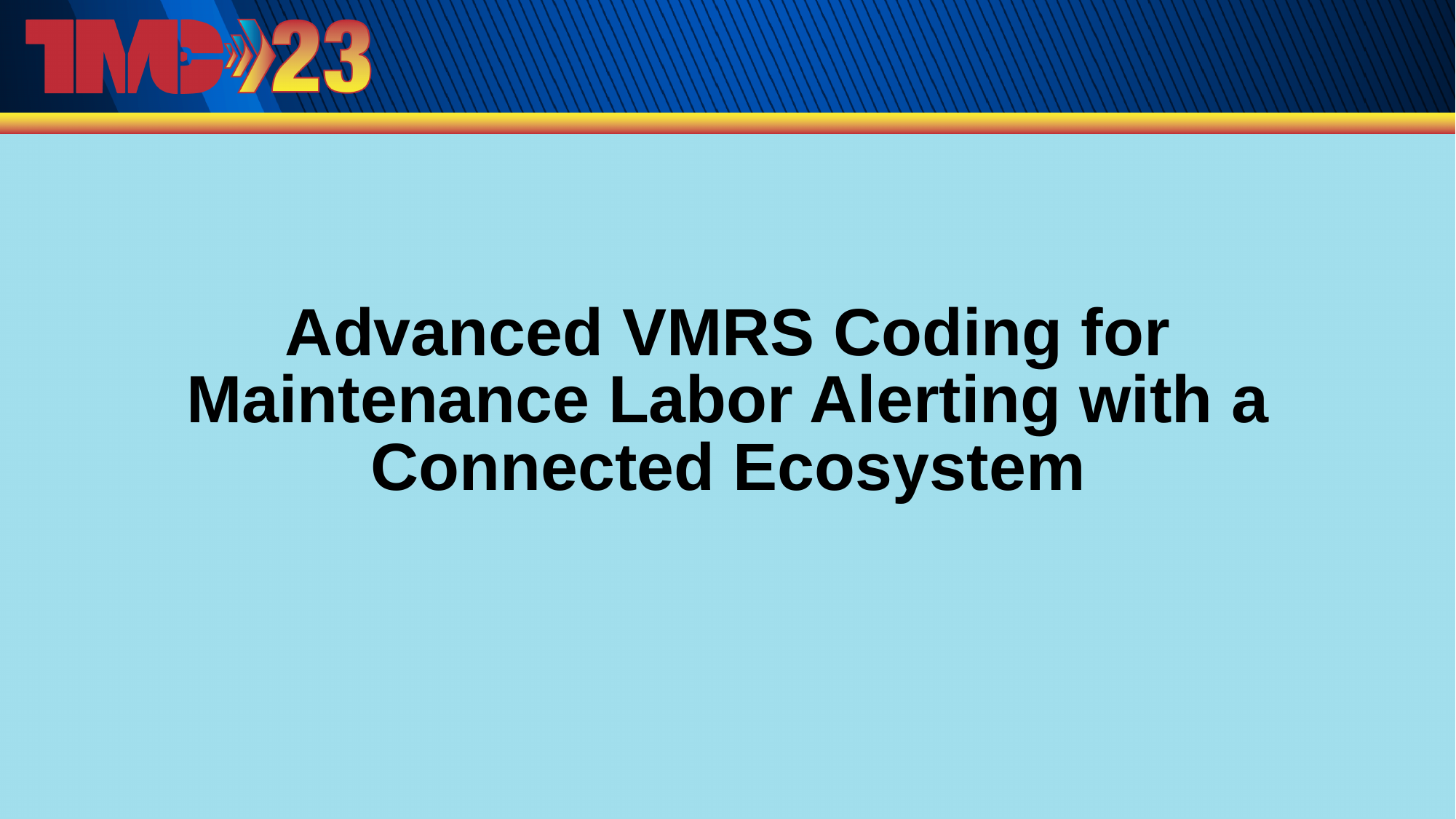

Advanced VMRS Coding for
Maintenance Labor Alerting with a Connected Ecosystem